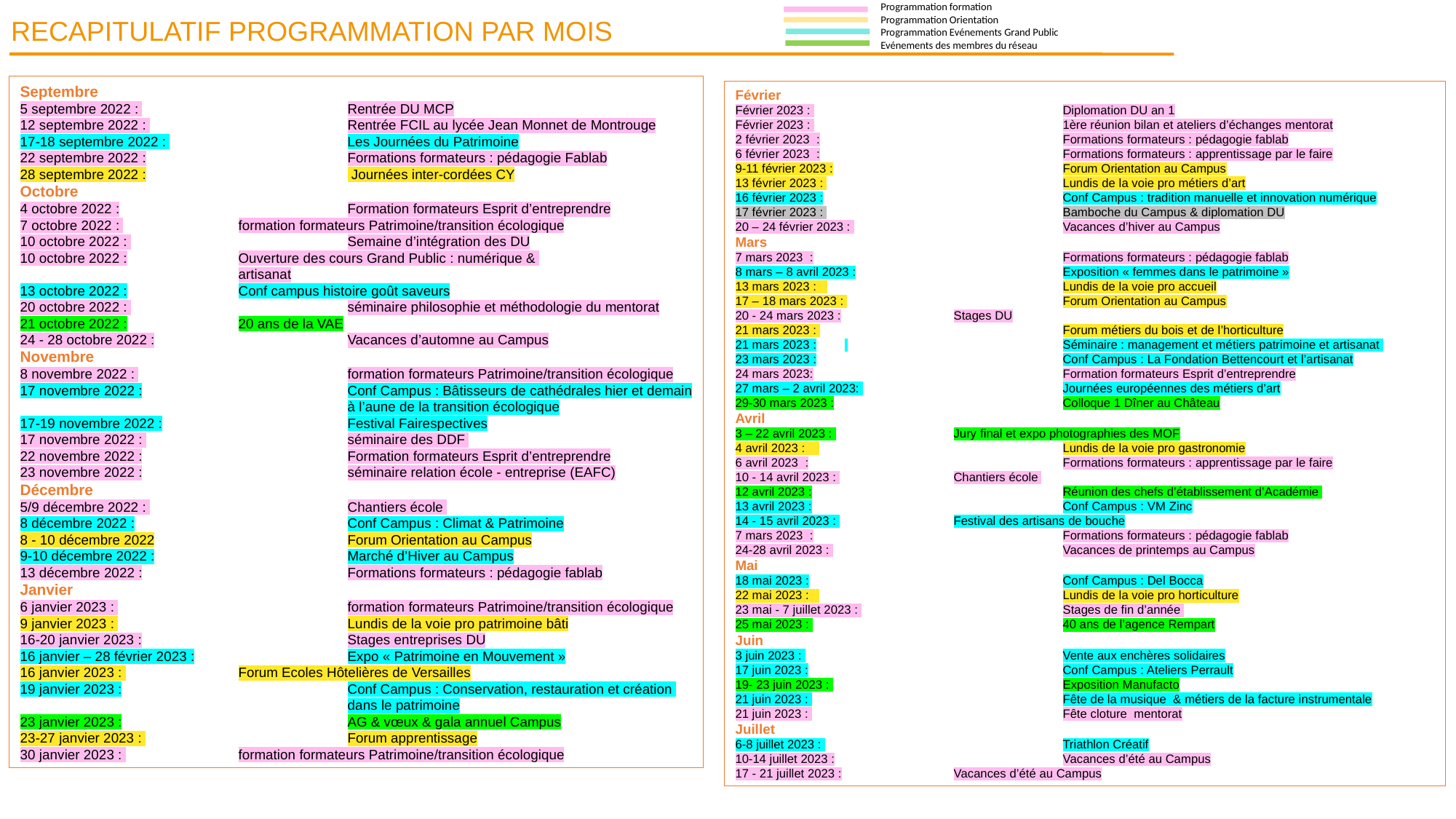

Programmation formation
Programmation Orientation
Programmation Evénements Grand Public
Evénements des membres du réseau

RECAPITULATIF PROGRAMMATION PAR MOIS

Septembre
5 septembre 2022 : 		Rentrée DU MCP
12 septembre 2022 : 		Rentrée FCIL au lycée Jean Monnet de Montrouge
17-18 septembre 2022 : 		Les Journées du Patrimoine
22 septembre 2022 :		Formations formateurs : pédagogie Fablab
28 septembre 2022 :		 Journées inter-cordées CY
Octobre
4 octobre 2022 :			Formation formateurs Esprit d’entreprendre
7 octobre 2022 : 		formation formateurs Patrimoine/transition écologique
10 octobre 2022 : 		Semaine d’intégration des DU
10 octobre 2022 :		Ouverture des cours Grand Public : numérique & 				artisanat
13 octobre 2022 :		Conf campus histoire goût saveurs
20 octobre 2022 : 		séminaire philosophie et méthodologie du mentorat
21 octobre 2022 :		20 ans de la VAE
24 - 28 octobre 2022 :		Vacances d’automne au Campus
Novembre
8 novembre 2022 : 		formation formateurs Patrimoine/transition écologique
17 novembre 2022 :		Conf Campus : Bâtisseurs de cathédrales hier et demain 			à l’aune de la transition écologique
17-19 novembre 2022 :		Festival Fairespectives
17 novembre 2022 : 		séminaire des DDF
22 novembre 2022 :		Formation formateurs Esprit d’entreprendre
23 novembre 2022 :		séminaire relation école - entreprise (EAFC)
Décembre
5/9 décembre 2022 : 		Chantiers école
8 décembre 2022 :		Conf Campus : Climat & Patrimoine
8 - 10 décembre 2022		Forum Orientation au Campus
9-10 décembre 2022 :		Marché d’Hiver au Campus
13 décembre 2022 :		Formations formateurs : pédagogie fablab
Janvier
6 janvier 2023 : 			formation formateurs Patrimoine/transition écologique
9 janvier 2023 : 			Lundis de la voie pro patrimoine bâti
16-20 janvier 2023 :		Stages entreprises DU
16 janvier – 28 février 2023 :		Expo « Patrimoine en Mouvement »
16 janvier 2023 : 		Forum Ecoles Hôtelières de Versailles
19 janvier 2023 :			Conf Campus : Conservation, restauration et création 			dans le patrimoine
23 janvier 2023 :			AG & vœux & gala annuel Campus
23-27 janvier 2023 : 		Forum apprentissage
30 janvier 2023 : 		formation formateurs Patrimoine/transition écologique
Février
Février 2023 : 			Diplomation DU an 1
Février 2023 : 			1ère réunion bilan et ateliers d’échanges mentorat
2 février 2023  :			Formations formateurs : pédagogie fablab
6 février 2023  :			Formations formateurs : apprentissage par le faire
9-11 février 2023 :			Forum Orientation au Campus
13 février 2023 : 			Lundis de la voie pro métiers d’art
16 février 2023 :			Conf Campus : tradition manuelle et innovation numérique
17 février 2023 : 			Bamboche du Campus & diplomation DU
20 – 24 février 2023 : 		Vacances d’hiver au Campus
Mars
7 mars 2023  :			Formations formateurs : pédagogie fablab
8 mars – 8 avril 2023 :		Exposition « femmes dans le patrimoine »
13 mars 2023 :   			Lundis de la voie pro accueil
17 – 18 mars 2023 : 		Forum Orientation au Campus
20 - 24 mars 2023 :		Stages DU
21 mars 2023 : 			Forum métiers du bois et de l’horticulture
21 mars 2023 :	 		Séminaire : management et métiers patrimoine et artisanat
23 mars 2023 :			Conf Campus : La Fondation Bettencourt et l’artisanat
24 mars 2023:			Formation formateurs Esprit d’entreprendre
27 mars – 2 avril 2023: 		Journées européennes des métiers d’art
29-30 mars 2023 :			Colloque 1 Dîner au Château
Avril
3 – 22 avril 2023 : 		Jury final et expo photographies des MOF
4 avril 2023 :    			Lundis de la voie pro gastronomie
6 avril 2023  :			Formations formateurs : apprentissage par le faire
10 - 14 avril 2023 : 		Chantiers école
12 avril 2023 :			Réunion des chefs d’établissement d’Académie
13 avril 2023 :			Conf Campus : VM Zinc
14 - 15 avril 2023 : 		Festival des artisans de bouche
7 mars 2023  :			Formations formateurs : pédagogie fablab
24-28 avril 2023 : 			Vacances de printemps au Campus
Mai
18 mai 2023 :			Conf Campus : Del Bocca
22 mai 2023 :   			Lundis de la voie pro horticulture
23 mai - 7 juillet 2023 : 		Stages de fin d’année
25 mai 2023 : 			40 ans de l’agence Rempart
Juin
3 juin 2023 : 			Vente aux enchères solidaires
17 juin 2023 :			Conf Campus : Ateliers Perrault
19- 23 juin 2023 : 			Exposition Manufacto
21 juin 2023 : 			Fête de la musique  & métiers de la facture instrumentale
21 juin 2023 : 			Fête cloture  mentorat
Juillet
6-8 juillet 2023 : 			Triathlon Créatif
10-14 juillet 2023 :			Vacances d’été au Campus
17 - 21 juillet 2023 :		Vacances d’été au Campus